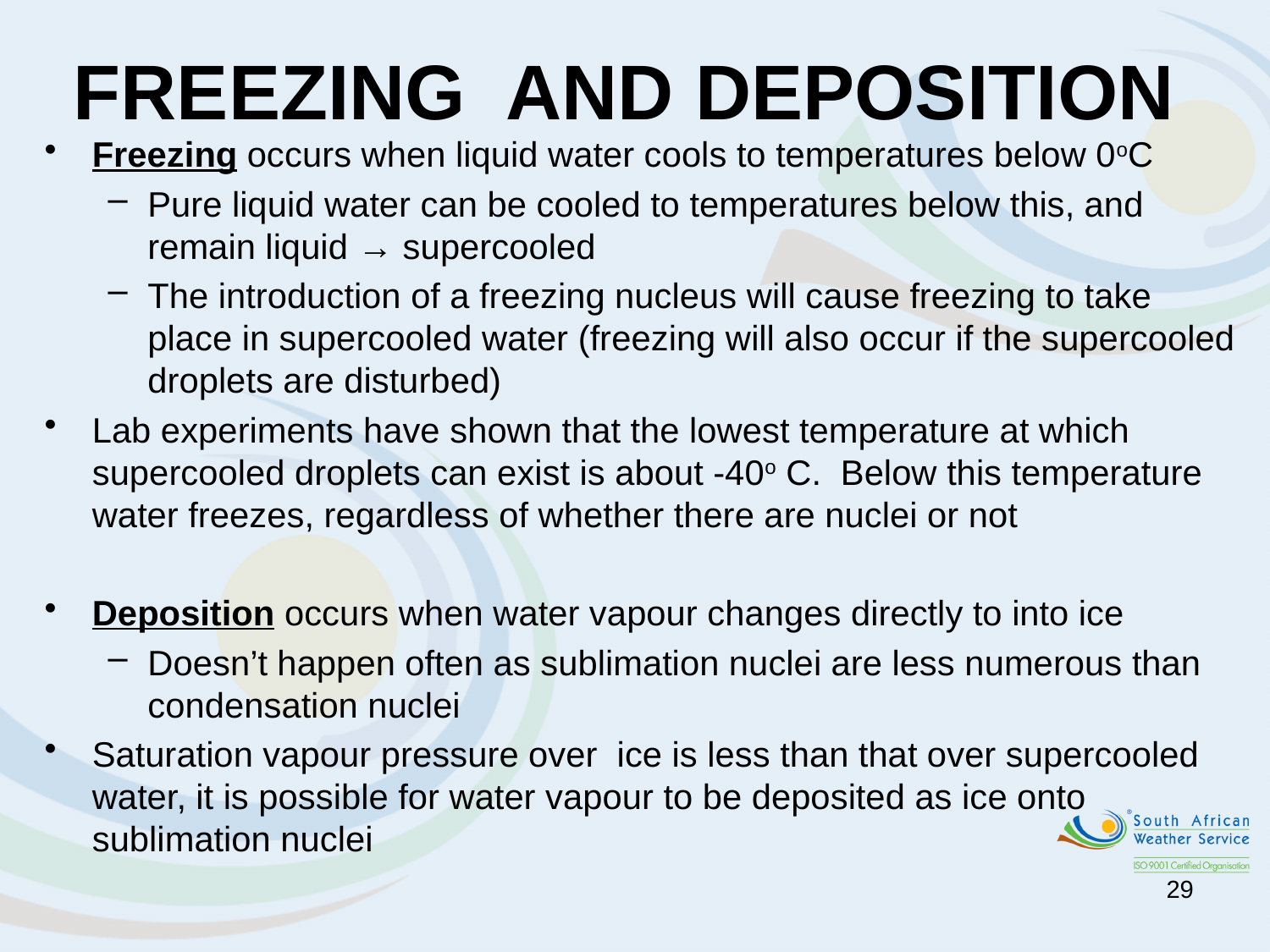

# Freezing  and Deposition
Freezing occurs when liquid water cools to temperatures below 0oC
Pure liquid water can be cooled to temperatures below this, and remain liquid → supercooled
The introduction of a freezing nucleus will cause freezing to take place in supercooled water (freezing will also occur if the supercooled droplets are disturbed)
Lab experiments have shown that the lowest temperature at which supercooled droplets can exist is about ‑40o C.  Below this temperature water freezes, regardless of whether there are nuclei or not

Deposition occurs when water vapour changes directly to into ice
Doesn’t happen often as sublimation nuclei are less numerous than condensation nuclei
Saturation vapour pressure over  ice is less than that over supercooled water, it is possible for water vapour to be deposited as ice onto sublimation nuclei
29